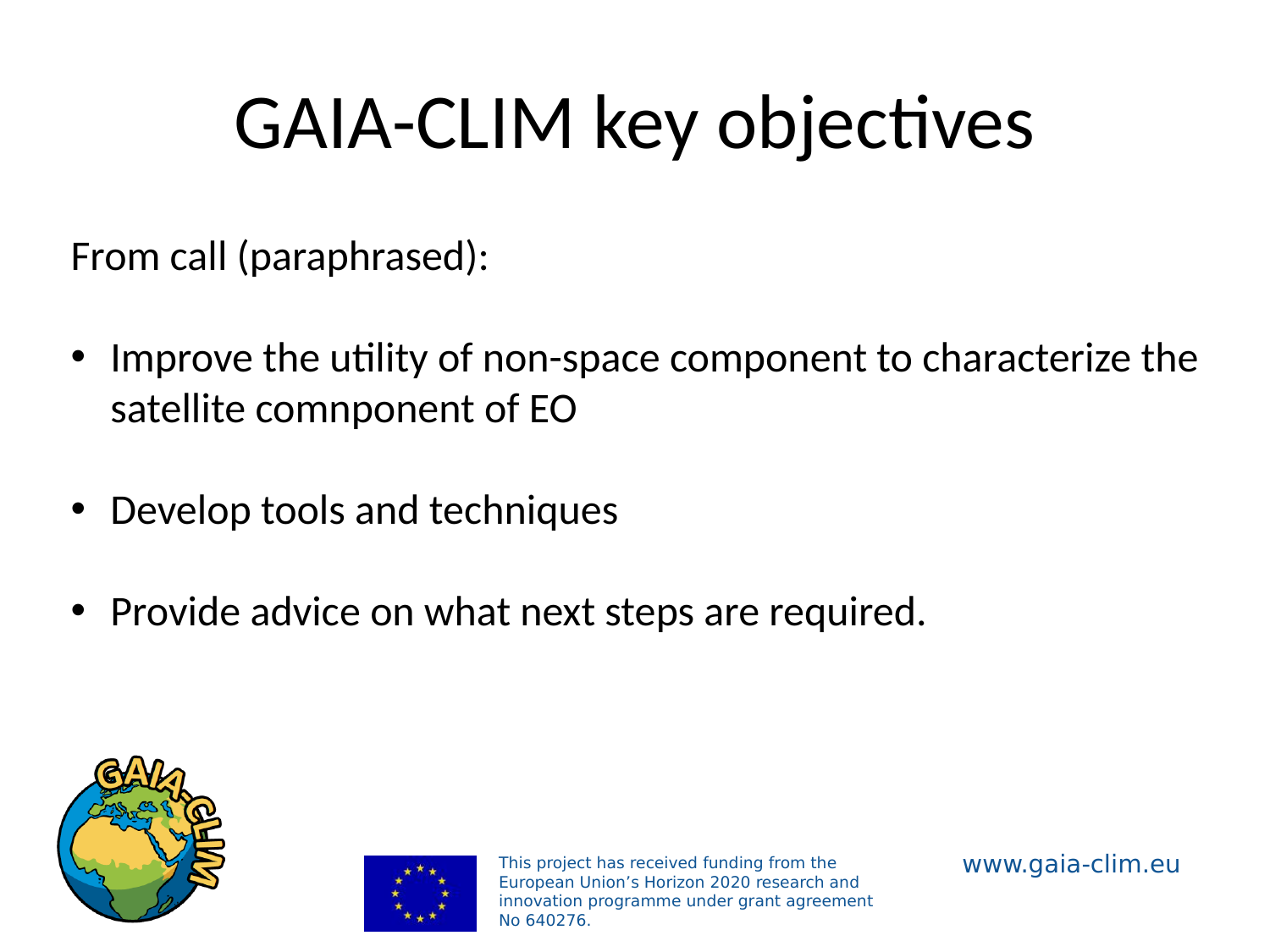

# GAIA-CLIM key objectives
From call (paraphrased):

Improve the utility of non-space component to characterize the satellite comnponent of EO

Develop tools and techniques

Provide advice on what next steps are required.